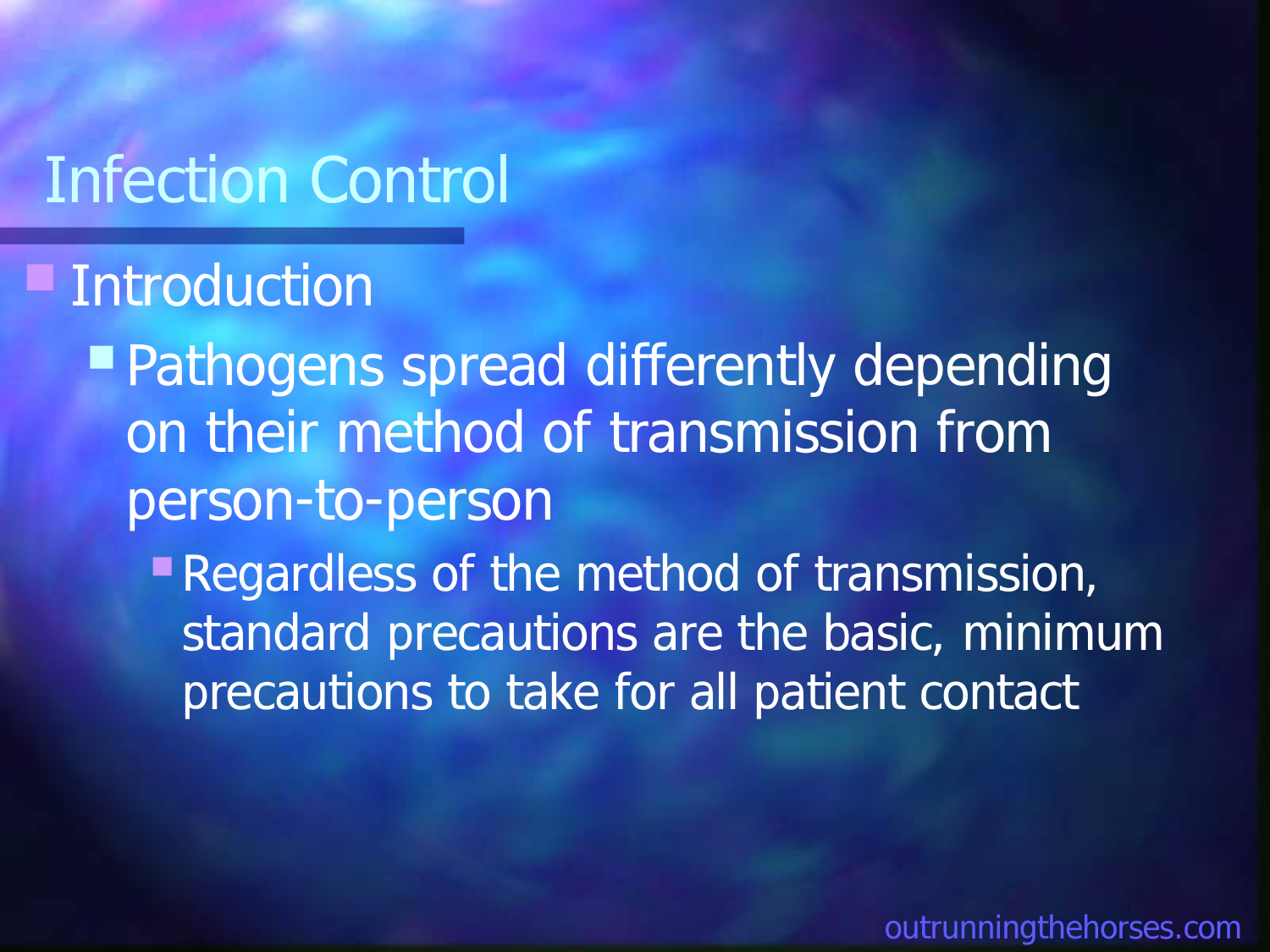

# Infection Control
Introduction
Pathogens spread differently depending on their method of transmission from person-to-person
Regardless of the method of transmission, standard precautions are the basic, minimum precautions to take for all patient contact
outrunningthehorses.com